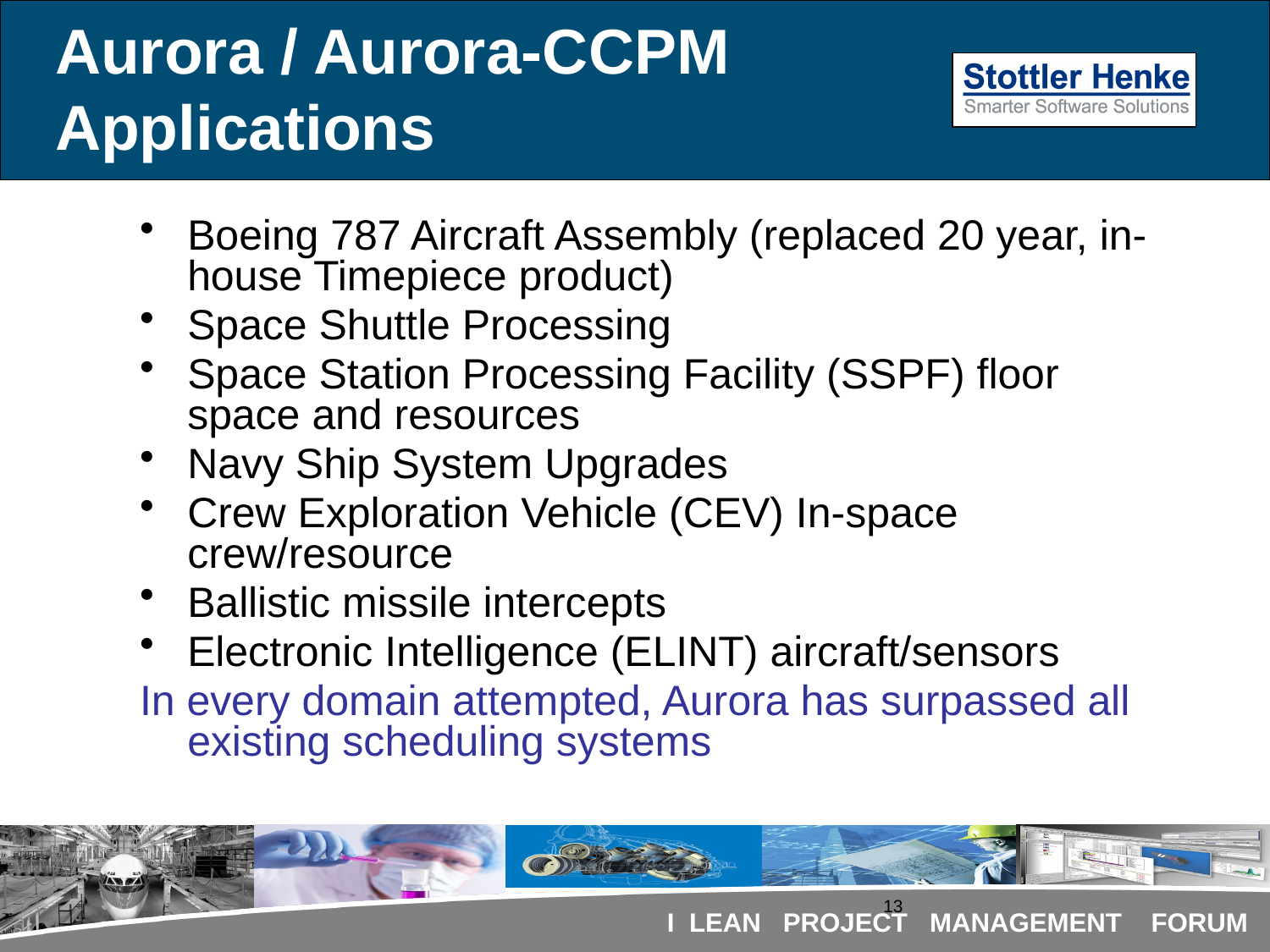

# Aurora / Aurora-CCPM Applications
Boeing 787 Aircraft Assembly (replaced 20 year, in-house Timepiece product)
Space Shuttle Processing
Space Station Processing Facility (SSPF) floor space and resources
Navy Ship System Upgrades
Crew Exploration Vehicle (CEV) In-space crew/resource
Ballistic missile intercepts
Electronic Intelligence (ELINT) aircraft/sensors
In every domain attempted, Aurora has surpassed all existing scheduling systems
13